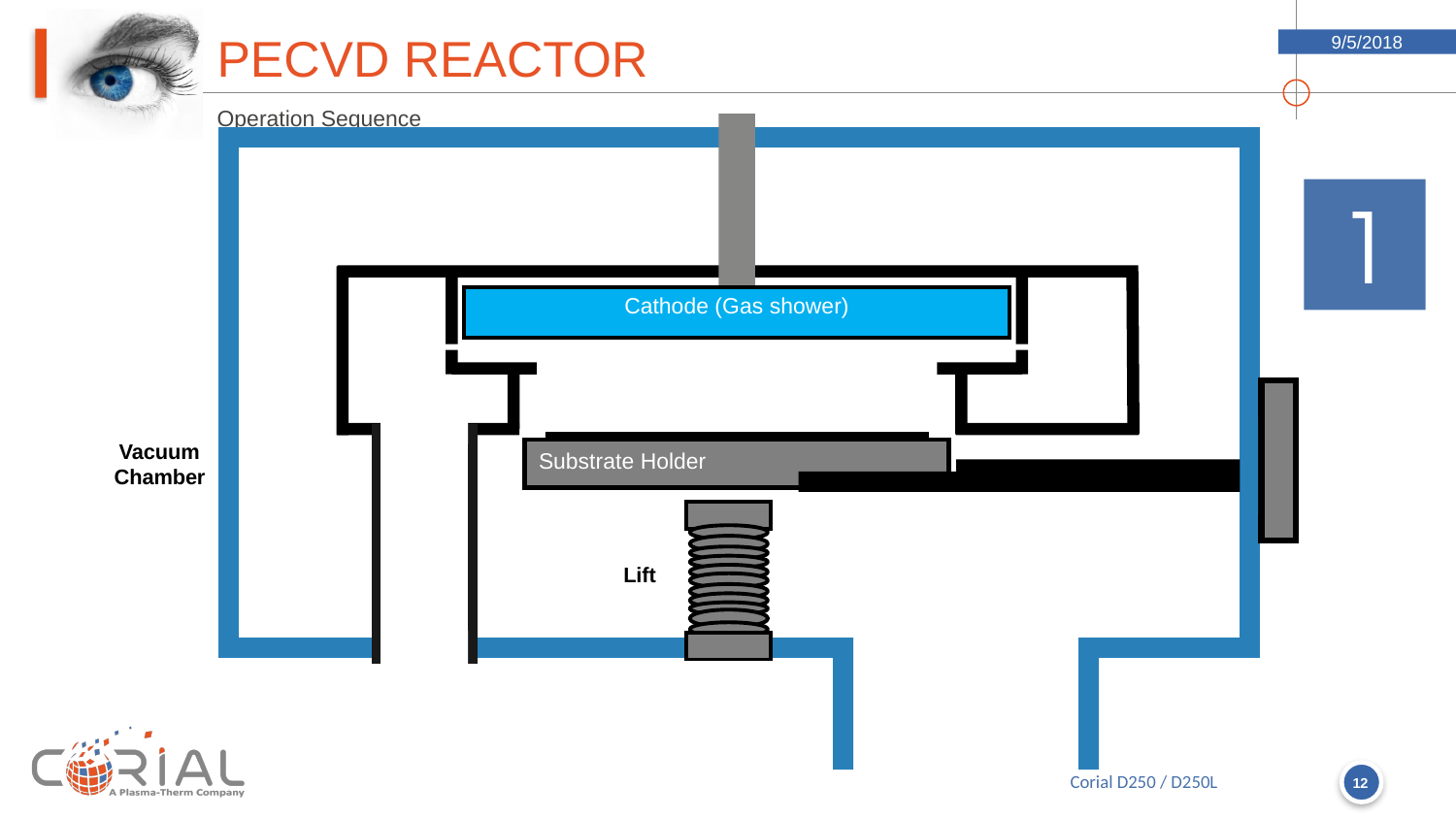

# PECVD reactor
9/5/2018
Operation Sequence

Cathode (Gas shower)

Substrate Holder

Vacuum
Chamber

Lift

1
12
Corial D250 / D250L